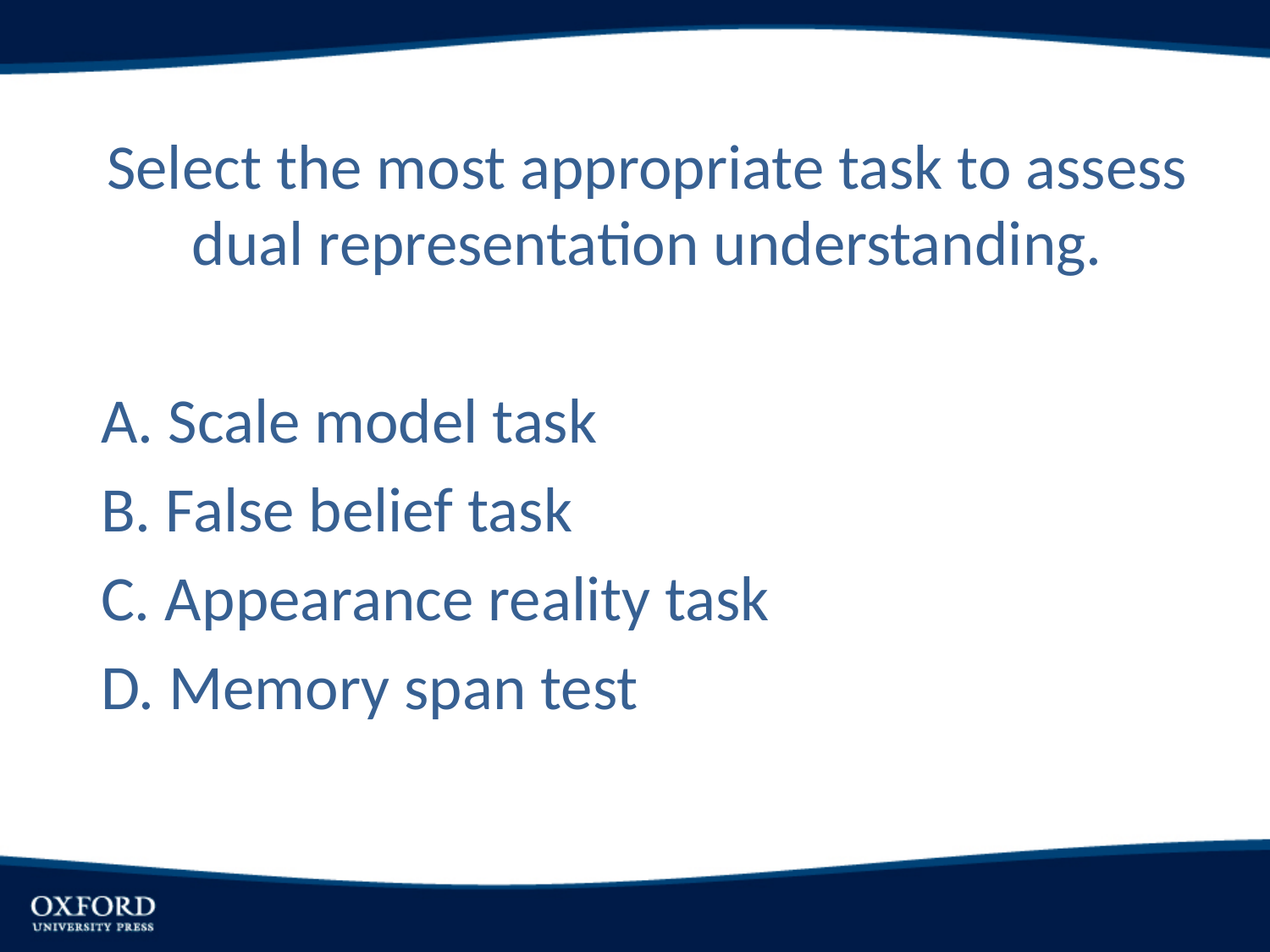

Select the most appropriate task to assess dual representation understanding.

A. Scale model task
B. False belief task
C. Appearance reality task
D. Memory span test